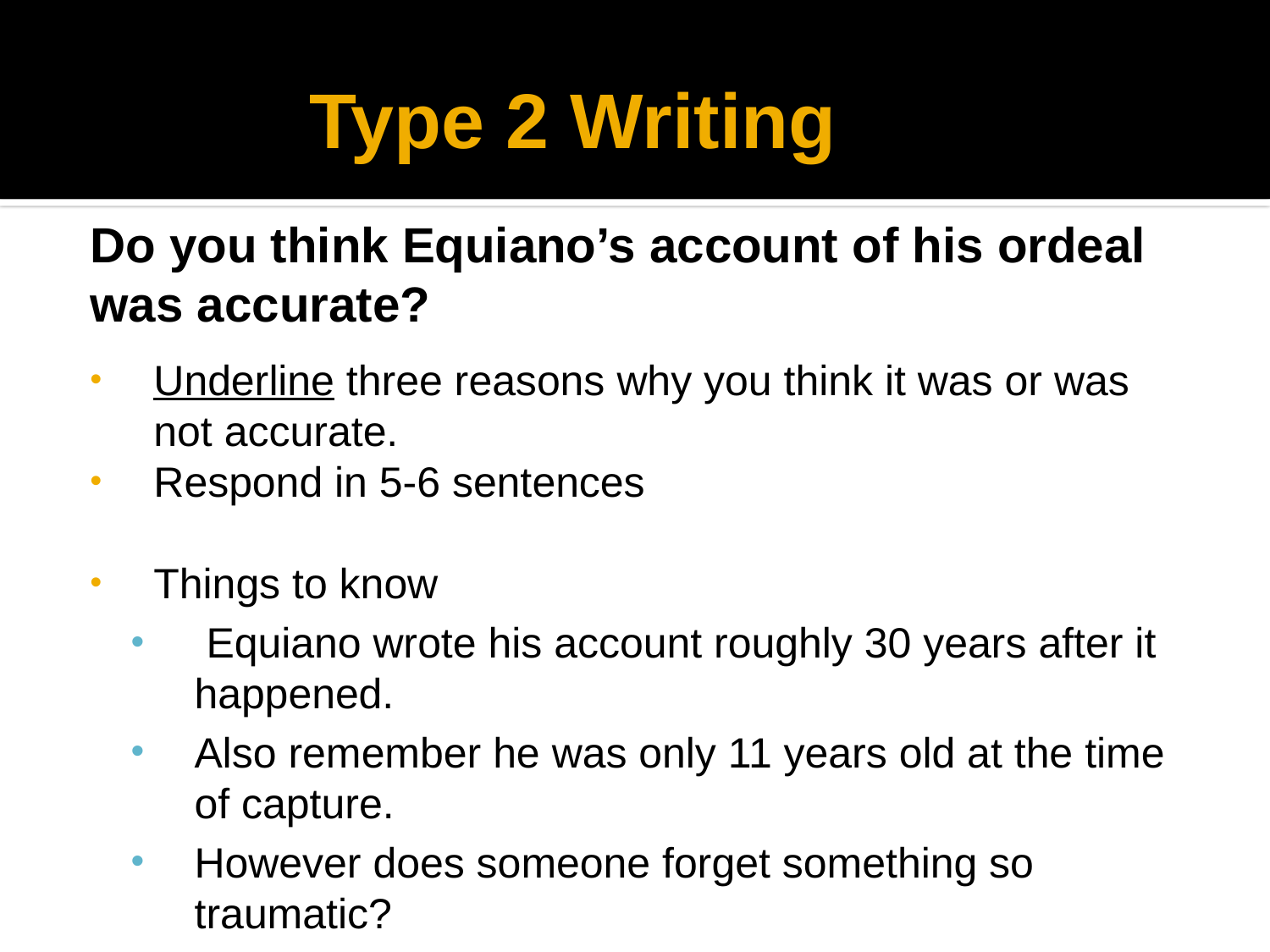

# Type 2 Writing
Do you think Equiano’s account of his ordeal was accurate?

Underline three reasons why you think it was or was not accurate.
Respond in 5-6 sentences

Things to know
 Equiano wrote his account roughly 30 years after it happened.
Also remember he was only 11 years old at the time of capture.
However does someone forget something so traumatic?